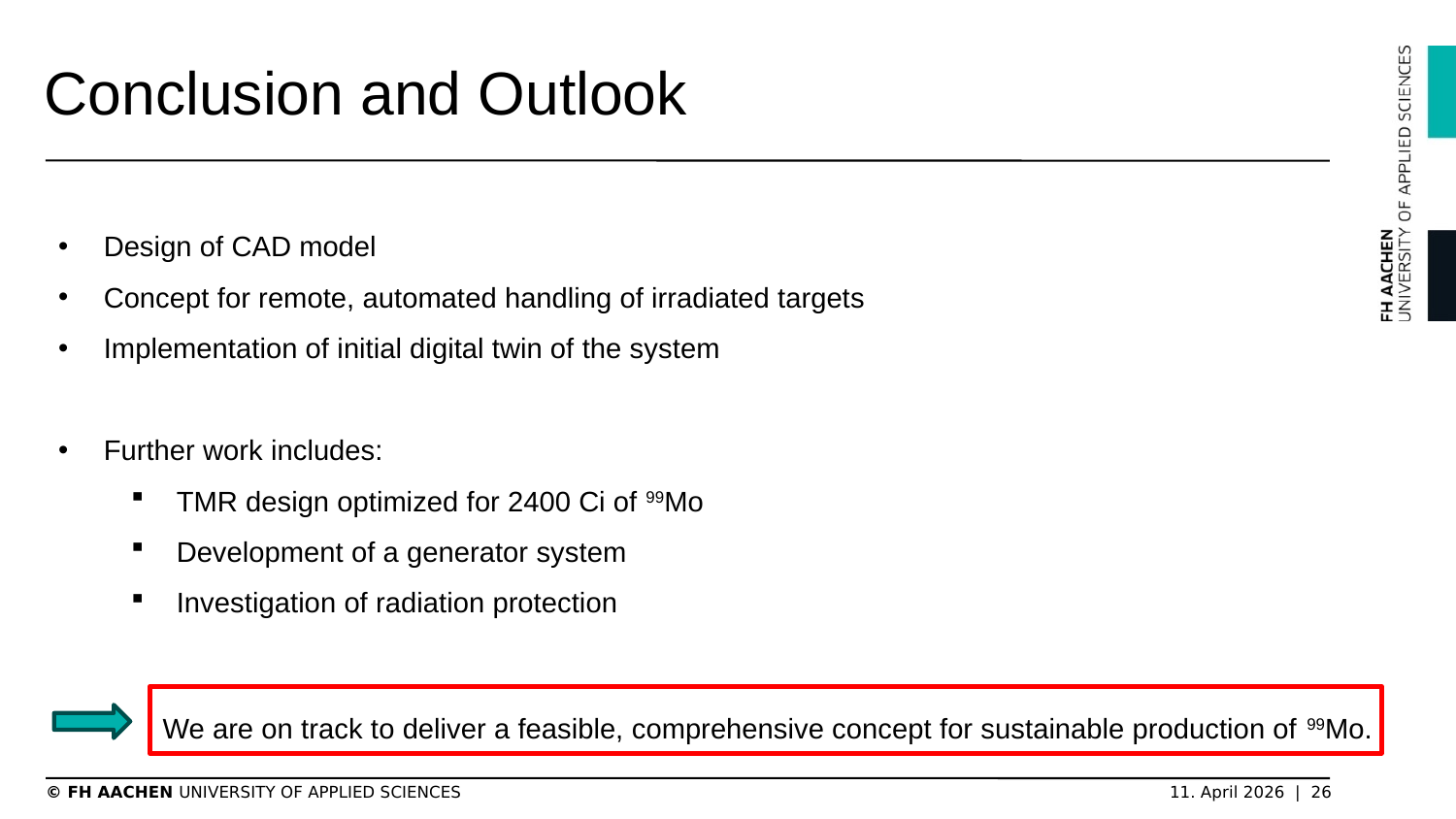

# Conclusion and Outlook
Design of CAD model
Concept for remote, automated handling of irradiated targets
Implementation of initial digital twin of the system

Further work includes:
TMR design optimized for 2400 Ci of 99Mo
Development of a generator system
Investigation of radiation protection

We are on track to deliver a feasible, comprehensive concept for sustainable production of 99Mo.